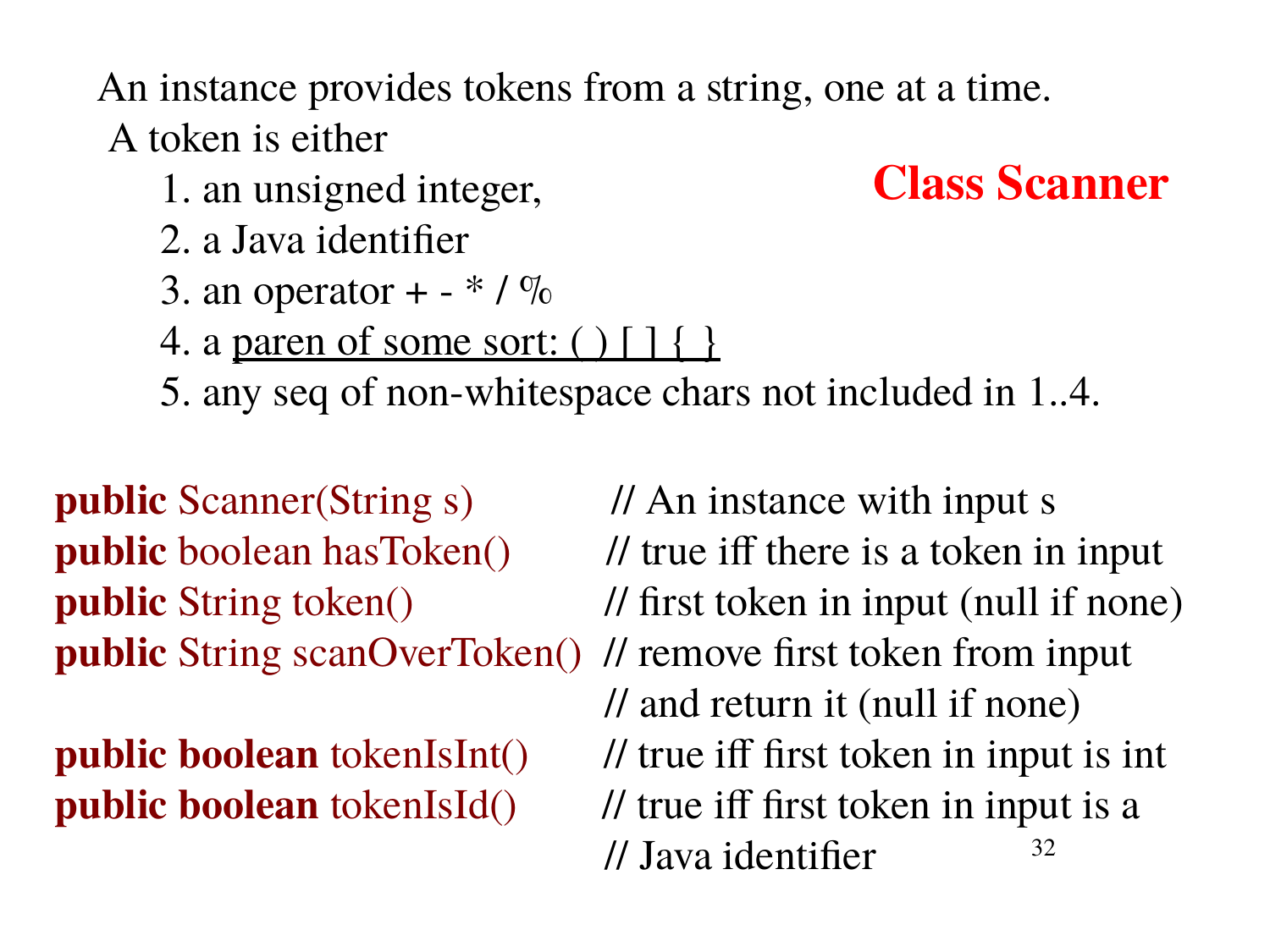

An instance provides tokens from a string, one at a time.
 A token is either
      1. an unsigned integer,
      2. a Java identifier
      3. an operator + - * / %
      4. a paren of some sort: ( ) [ ] { }
      5. any seq of non-whitespace chars not included in 1..4.
# Class Scanner
public Scanner(String s)             // An instance with input s
public boolean hasToken()         // true iff there is a token in input
public String token()                  // first token in input (null if none)
public String scanOverToken()  // remove first token from input
                                                    // and return it (null if none)
public boolean tokenIsInt()       // true iff first token in input is int
public boolean tokenIsId()        // true iff first token in input is a
                                                    // Java identifier
32